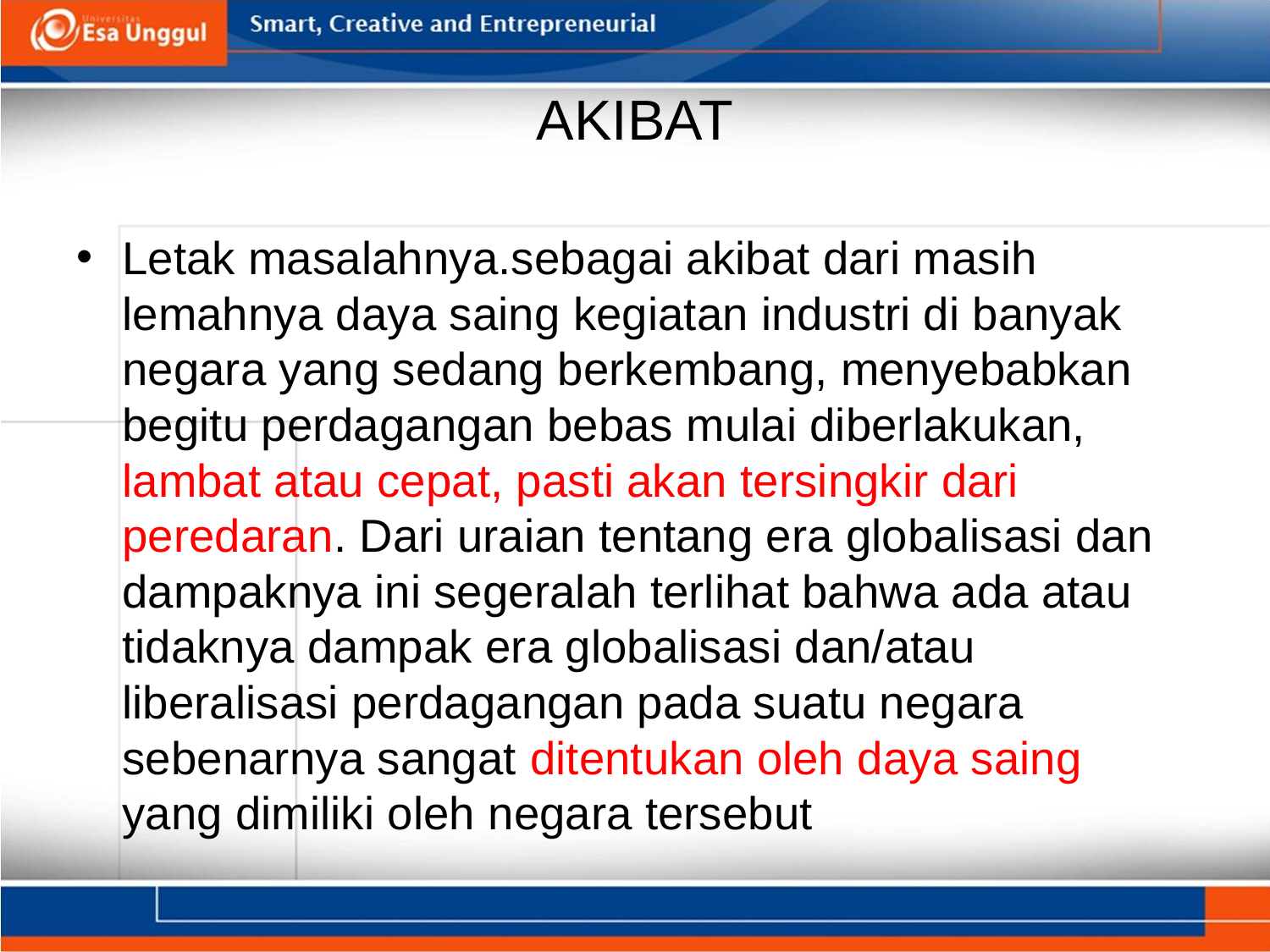

# AKIBAT
Letak masalahnya.sebagai akibat dari masih lemahnya daya saing kegiatan industri di banyak negara yang sedang berkembang, menyebabkan begitu perdagangan bebas mulai diberlakukan, lambat atau cepat, pasti akan tersingkir dari peredaran. Dari uraian tentang era globalisasi dan dampaknya ini segeralah terlihat bahwa ada atau tidaknya dampak era globalisasi dan/atau liberalisasi perdagangan pada suatu negara sebenarnya sangat ditentukan oleh daya saing yang dimiliki oleh negara tersebut